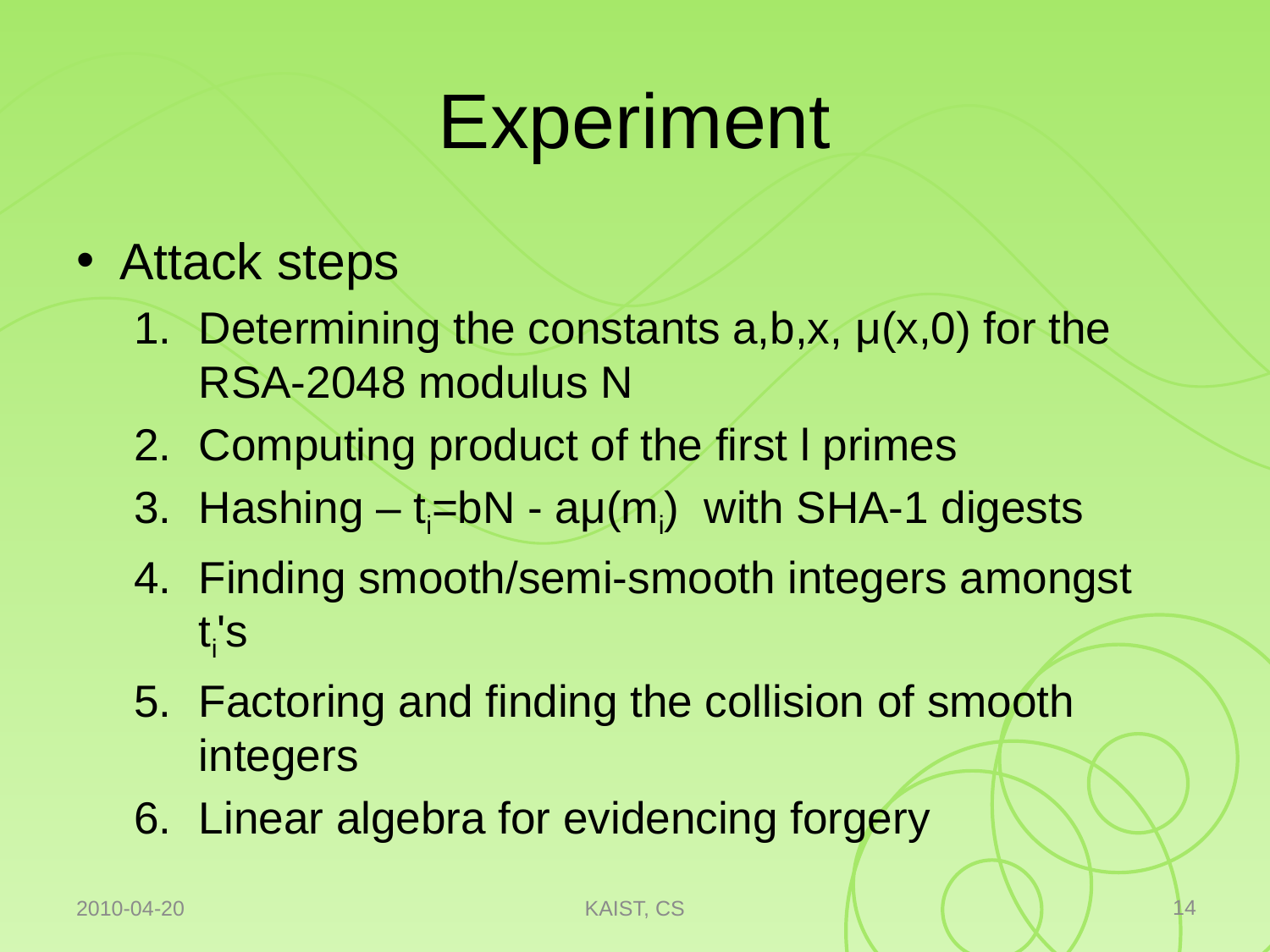

# Experiment
Attack steps
Determining the constants a,b,x, μ(x,0) for the RSA-2048 modulus N
Computing product of the first l primes
Hashing – ti=bN - aμ(mi)  with SHA-1 digests
Finding smooth/semi-smooth integers amongst ti's
Factoring and finding the collision of smooth integers
Linear algebra for evidencing forgery

14
2010-04-20
KAIST, CS